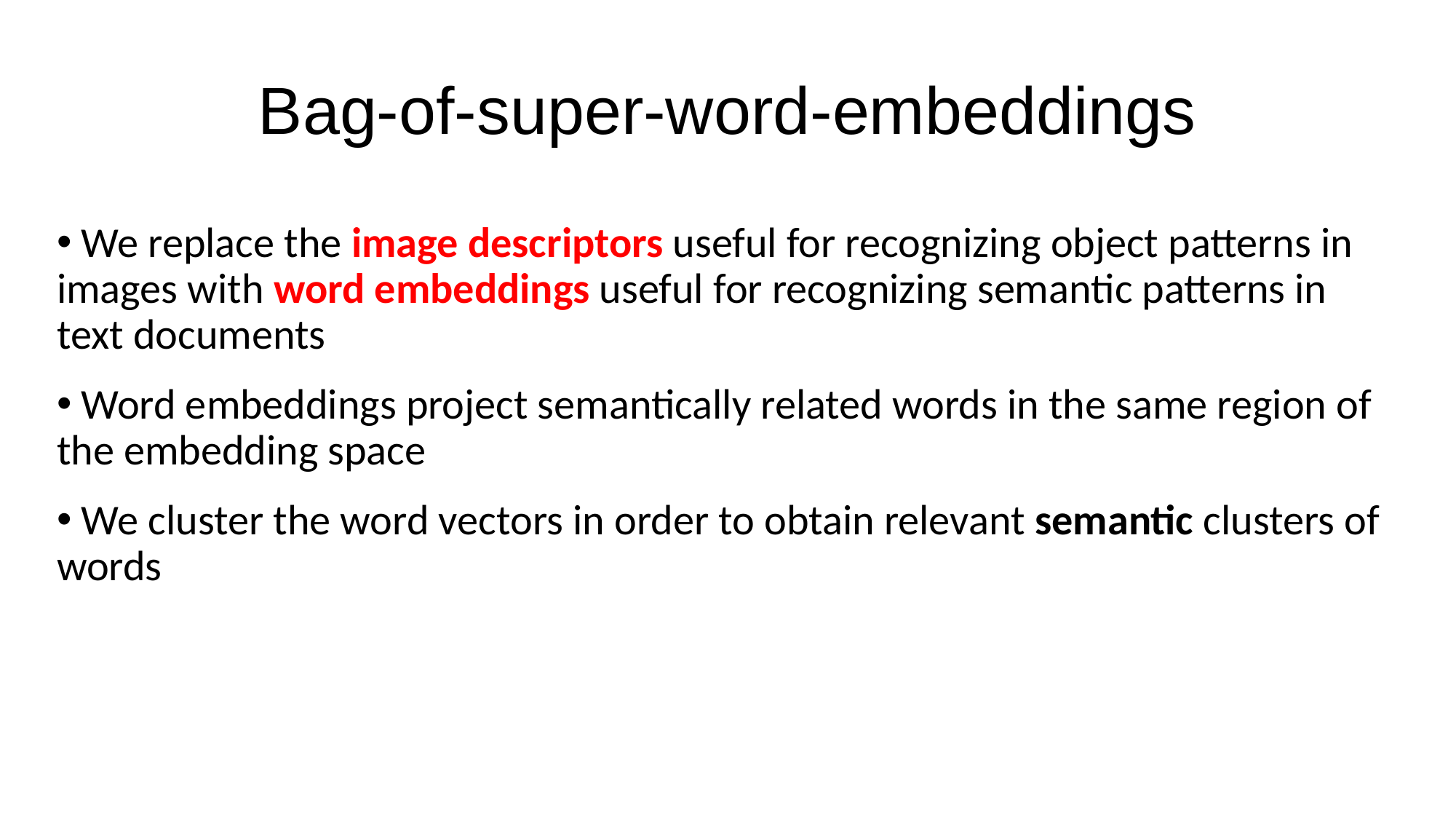

Bag-of-super-word-embeddings
 We replace the image descriptors useful for recognizing object patterns in images with word embeddings useful for recognizing semantic patterns in text documents
 Word embeddings project semantically related words in the same region of the embedding space
 We cluster the word vectors in order to obtain relevant semantic clusters of words